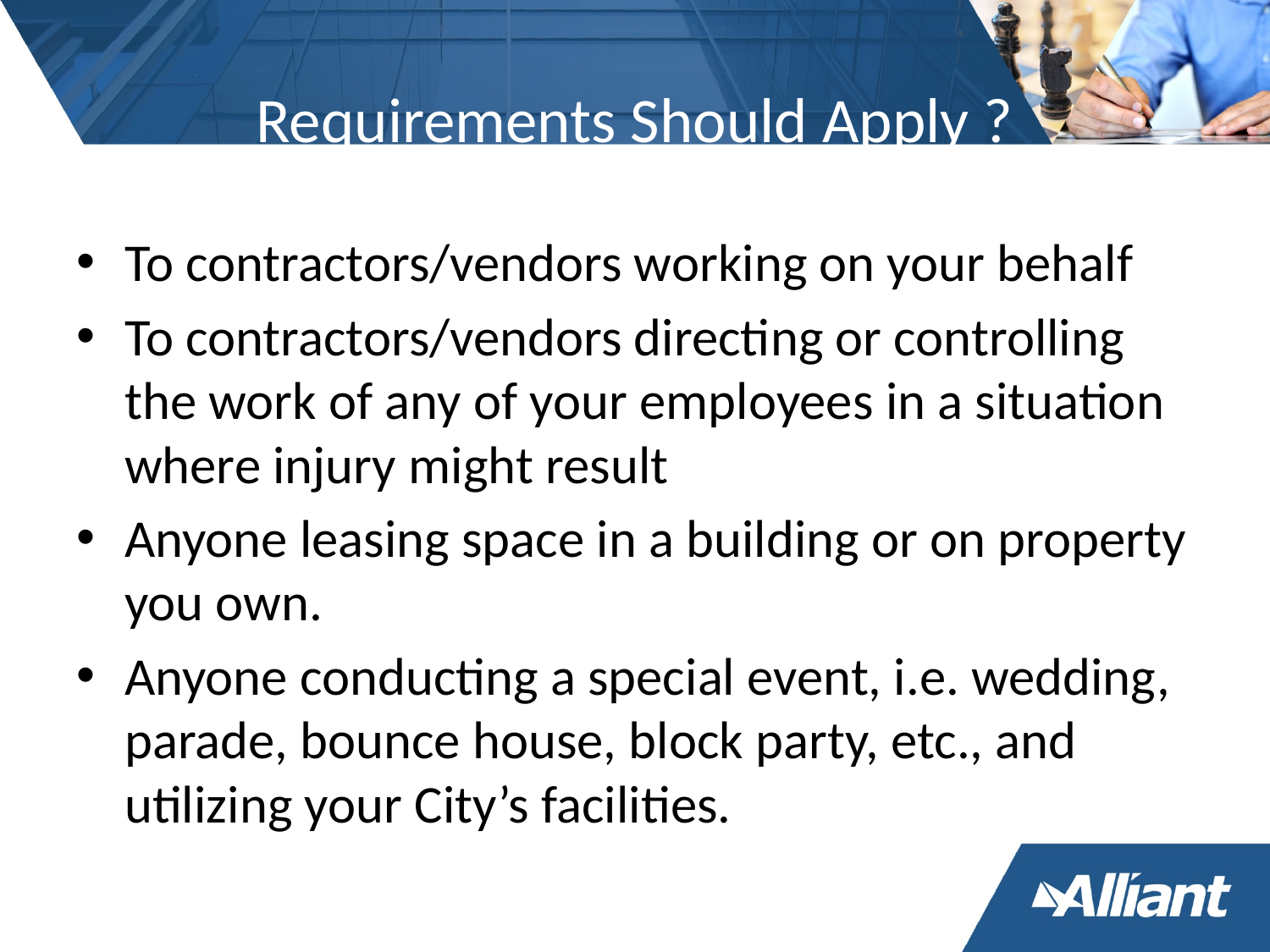

# Requirements Should Apply ?
To contractors/vendors working on your behalf
To contractors/vendors directing or controlling the work of any of your employees in a situation where injury might result
Anyone leasing space in a building or on property you own.
Anyone conducting a special event, i.e. wedding, parade, bounce house, block party, etc., and utilizing your City’s facilities.